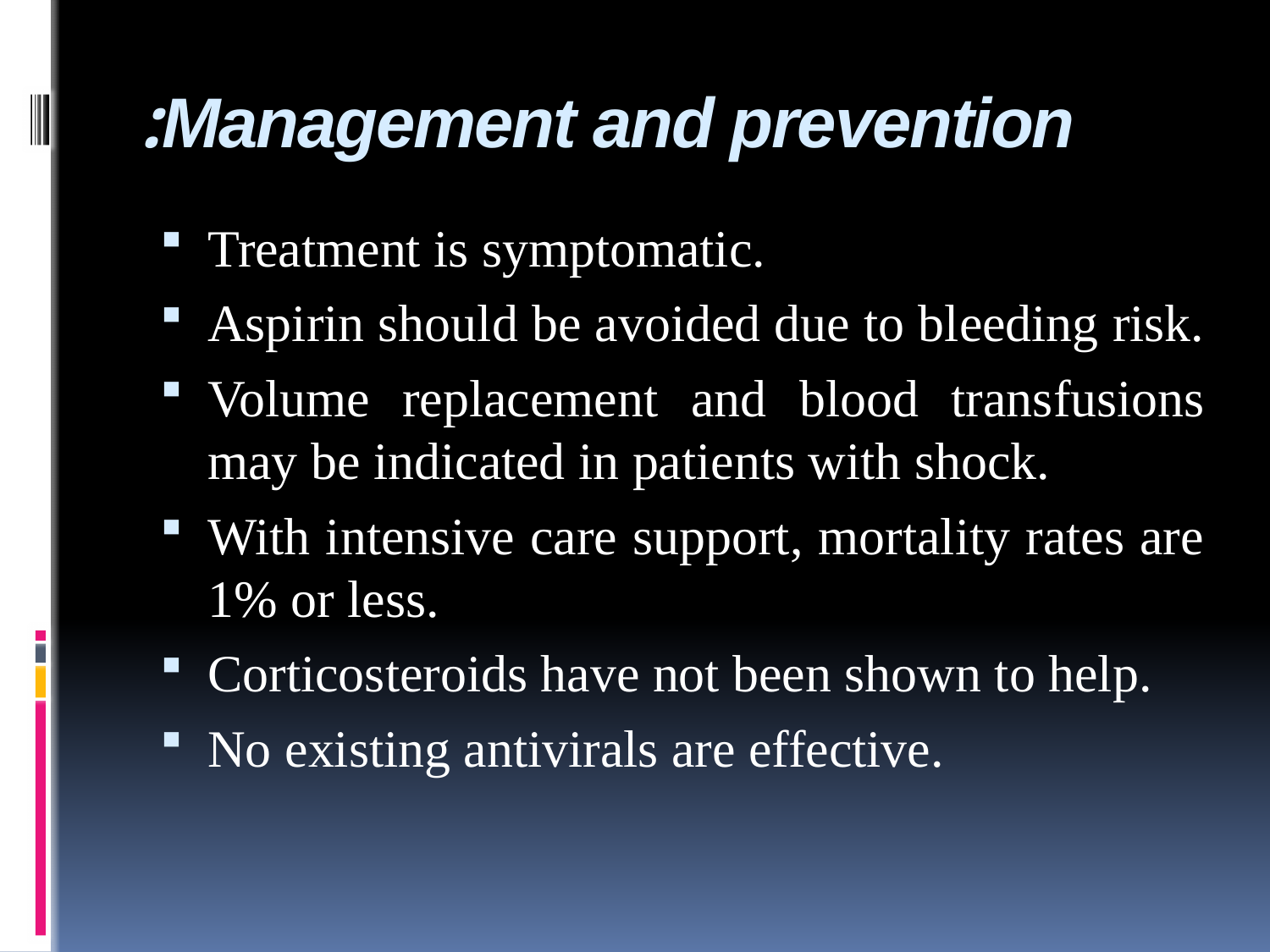

# Management and prevention:
Treatment is symptomatic.
Aspirin should be avoided due to bleeding risk.
Volume replacement and blood transfusions may be indicated in patients with shock.
With intensive care support, mortality rates are 1% or less.
Corticosteroids have not been shown to help.
No existing antivirals are effective.